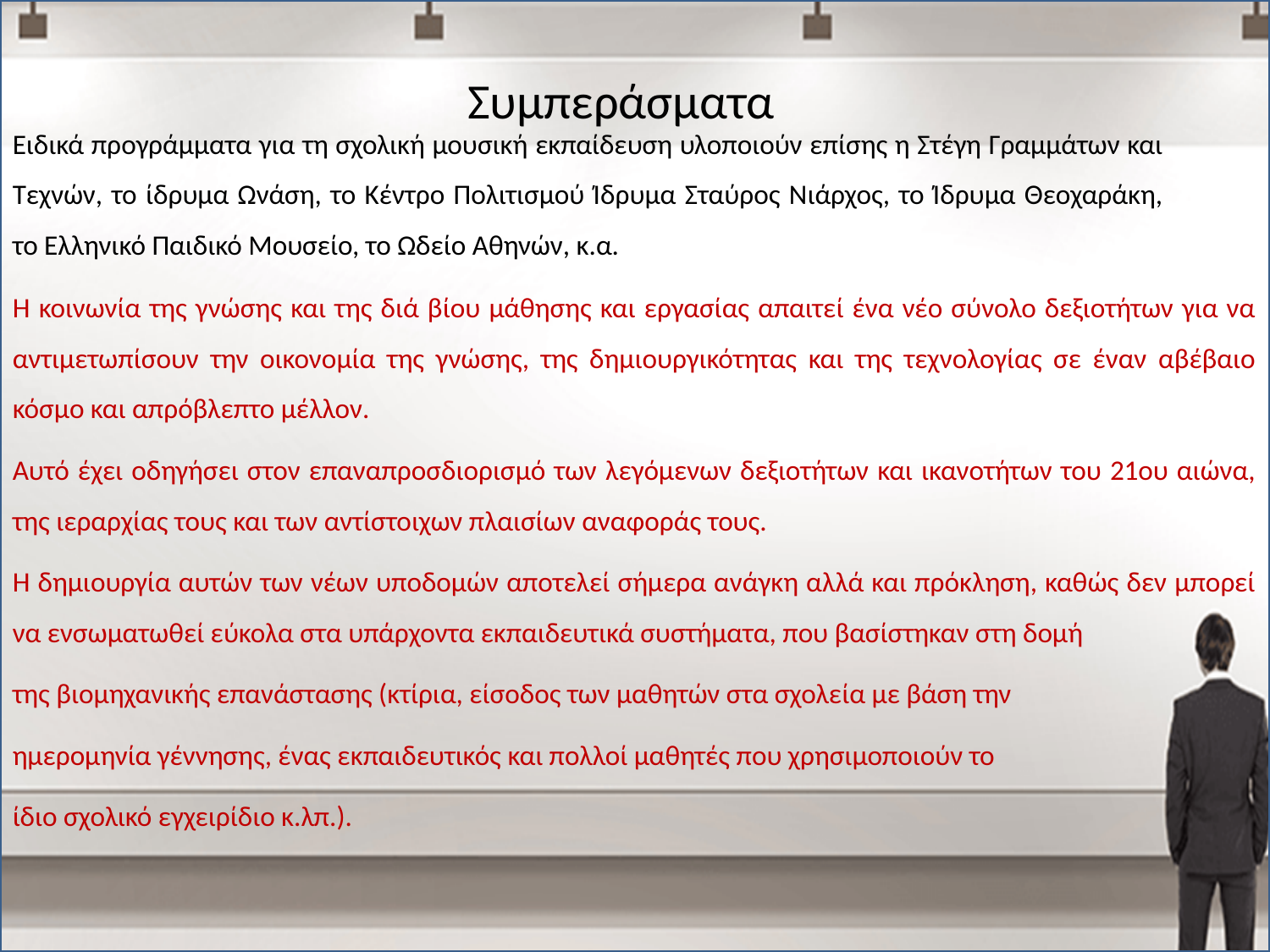

# Συμπεράσματα
Ειδικά προγράμματα για τη σχολική μουσική εκπαίδευση υλοποιούν επίσης η Στέγη Γραμμάτων και Τεχνών, το ίδρυμα Ωνάση, το Κέντρο Πολιτισμού Ίδρυμα Σταύρος Νιάρχος, το Ίδρυμα Θεοχαράκη, το Ελληνικό Παιδικό Μουσείο, το Ωδείο Αθηνών, κ.α.
Η κοινωνία της γνώσης και της διά βίου μάθησης και εργασίας απαιτεί ένα νέο σύνολο δεξιοτήτων για να αντιμετωπίσουν την οικονομία της γνώσης, της δημιουργικότητας και της τεχνολογίας σε έναν αβέβαιο κόσμο και απρόβλεπτο μέλλον.
Αυτό έχει οδηγήσει στον επαναπροσδιορισμό των λεγόμενων δεξιοτήτων και ικανοτήτων του 21ου αιώνα, της ιεραρχίας τους και των αντίστοιχων πλαισίων αναφοράς τους.
Η δημιουργία αυτών των νέων υποδομών αποτελεί σήμερα ανάγκη αλλά και πρόκληση, καθώς δεν μπορεί να ενσωματωθεί εύκολα στα υπάρχοντα εκπαιδευτικά συστήματα, που βασίστηκαν στη δομή
της βιομηχανικής επανάστασης (κτίρια, είσοδος των μαθητών στα σχολεία με βάση την
ημερομηνία γέννησης, ένας εκπαιδευτικός και πολλοί μαθητές που χρησιμοποιούν το
ίδιο σχολικό εγχειρίδιο κ.λπ.).